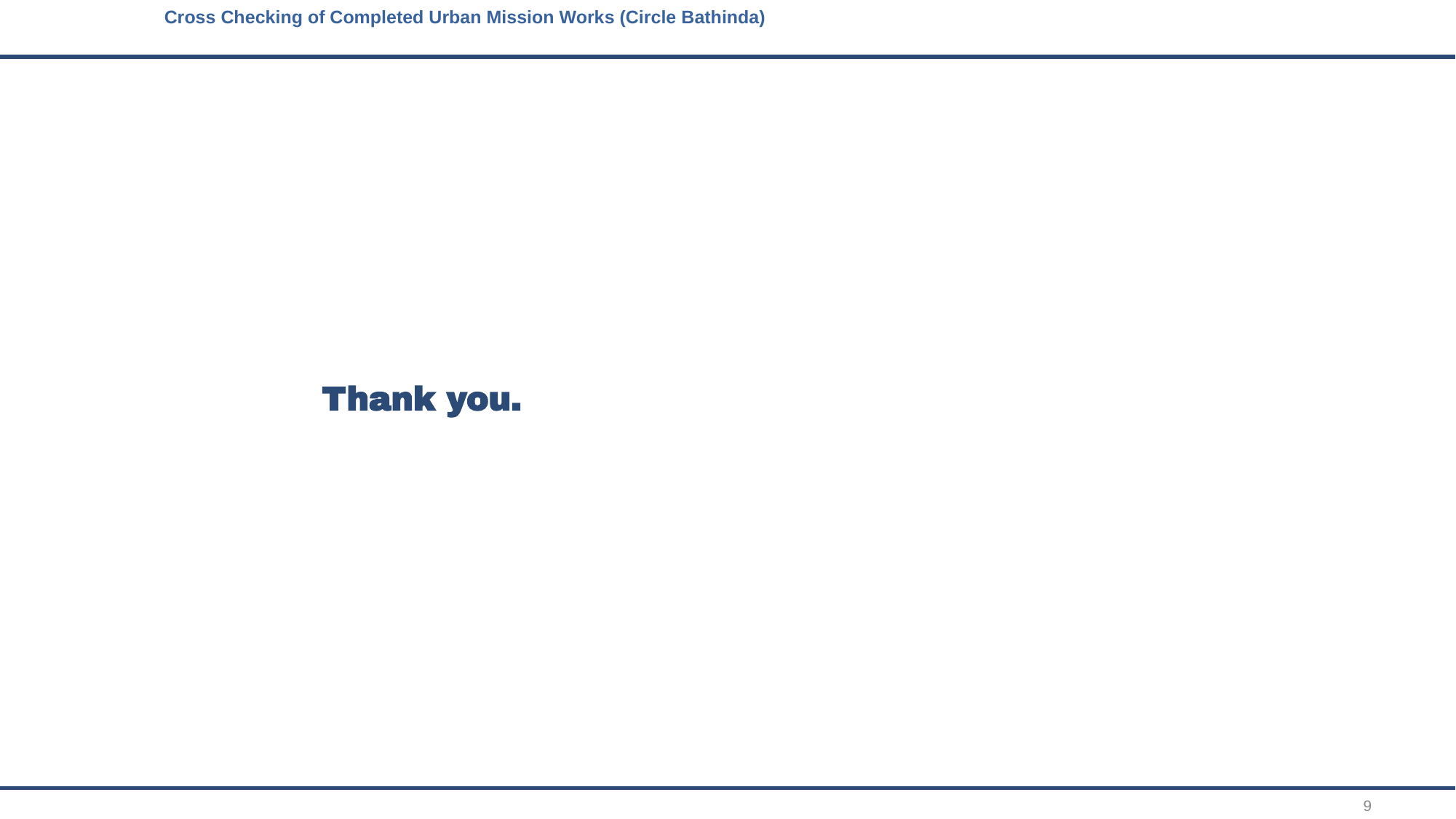

Cross Checking of Completed Urban Mission Works (Circle Bathinda)
# Thank you.
9